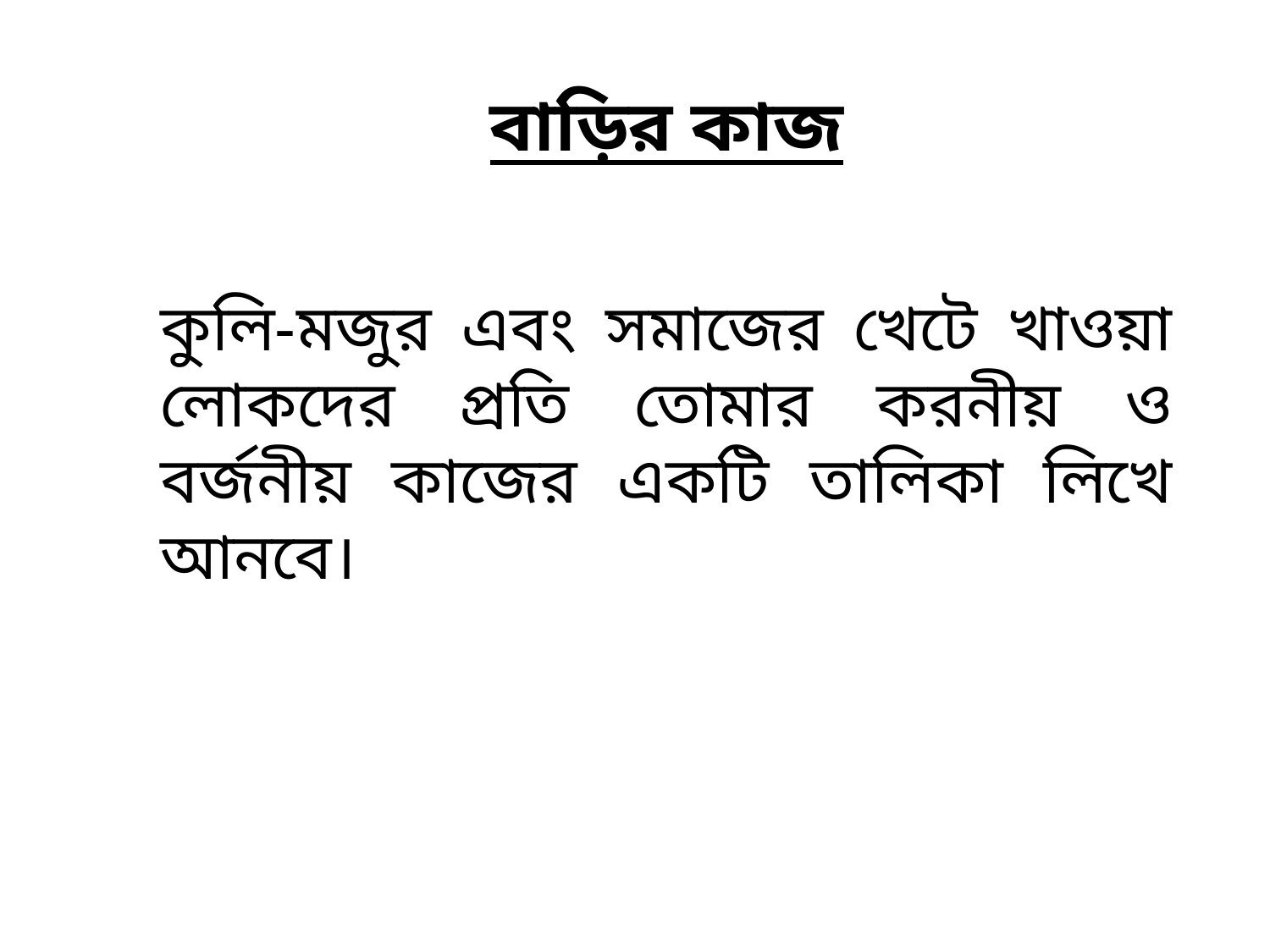

বাড়ির কাজ

কুলি-মজুর এবং সমাজের খেটে খাওয়া লোকদের প্রতি তোমার করনীয় ও বর্জনীয় কাজের একটি তালিকা লিখে আনবে।